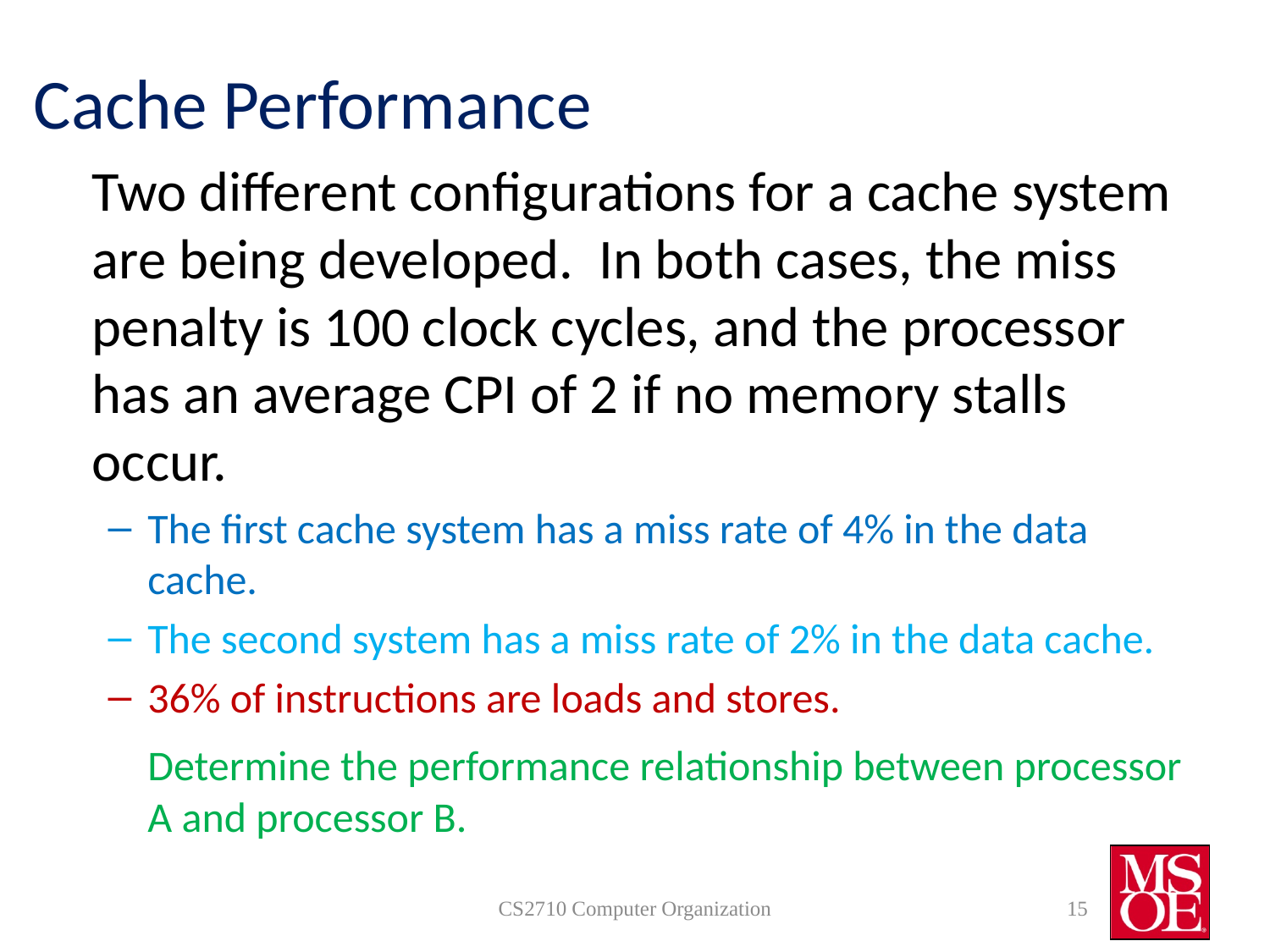

# Cache Performance
	Two different configurations for a cache system are being developed.  In both cases, the miss penalty is 100 clock cycles, and the processor has an average CPI of 2 if no memory stalls occur.
The first cache system has a miss rate of 4% in the data cache.
The second system has a miss rate of 2% in the data cache.
36% of instructions are loads and stores.
	Determine the performance relationship between processor A and processor B.
CS2710 Computer Organization
15